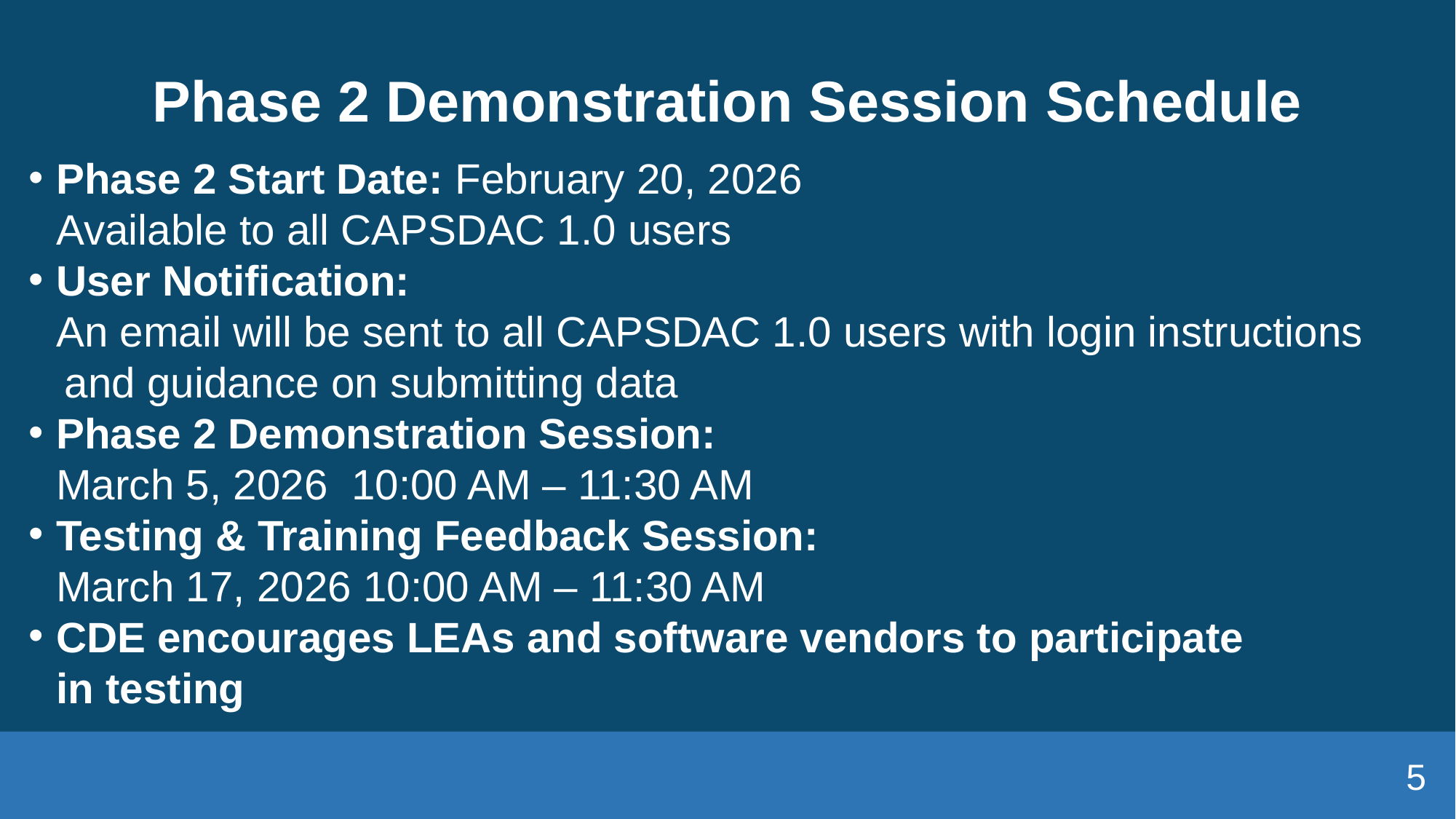

# Phase 2 Demonstration Session Schedule
Phase 2 Start Date: February 20, 2026
Available to all CAPSDAC 1.0 users
User Notification:
An email will be sent to all CAPSDAC 1.0 users with login instructions
   and guidance on submitting data
Phase 2 Demonstration Session:
March 5, 2026  10:00 AM – 11:30 AM
Testing & Training Feedback Session:
March 17, 2026 10:00 AM – 11:30 AM
CDE encourages LEAs and software vendors to participate in testing
5